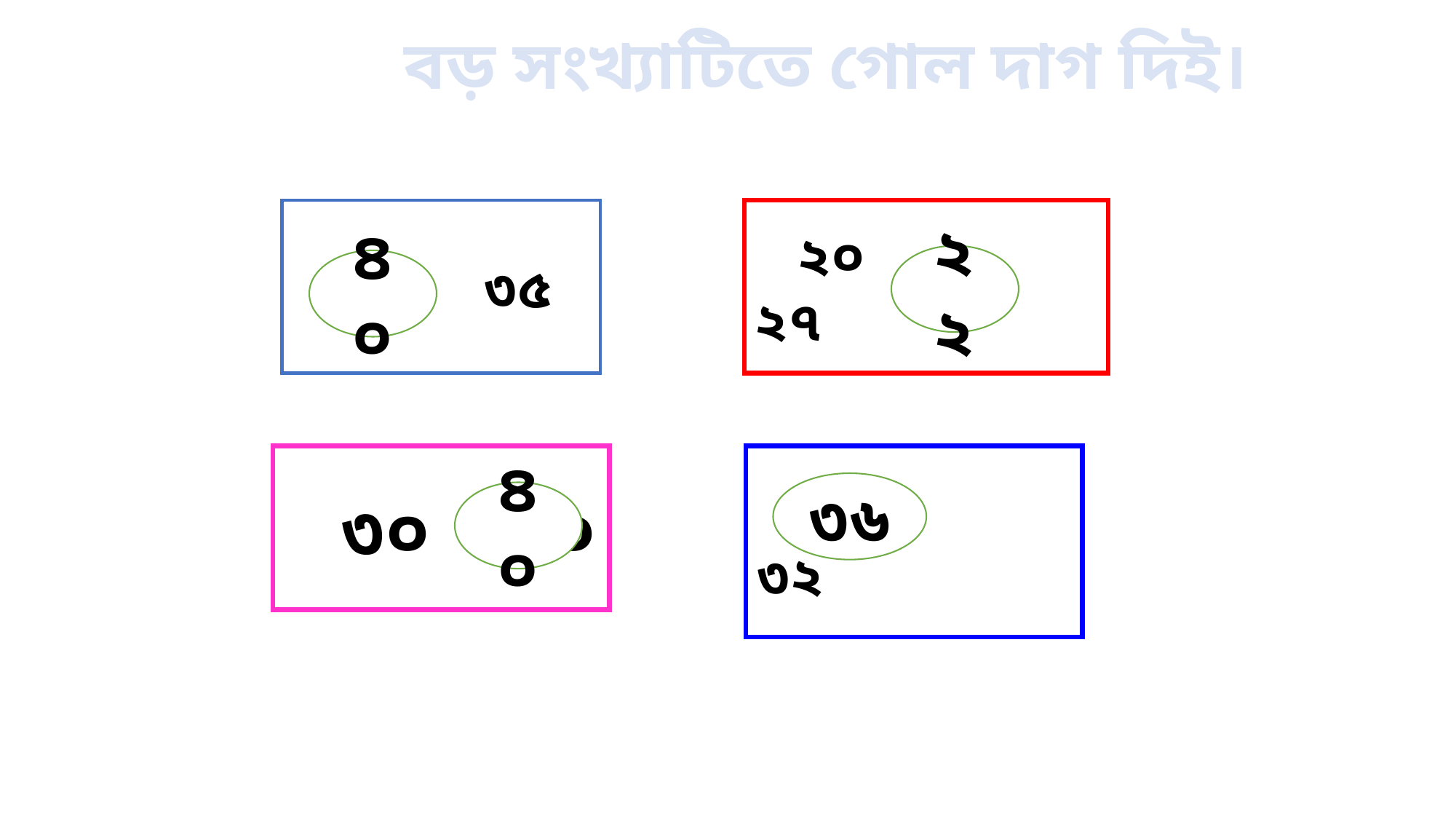

বড় সংখ্যাটিতে গোল দাগ দিই।

৪৫      ৩৫
   ২০ 	     ২৭
২২
৪০
   ৩০    ৪০
   ৩৯ 	     ৩২
৩৬
৪০